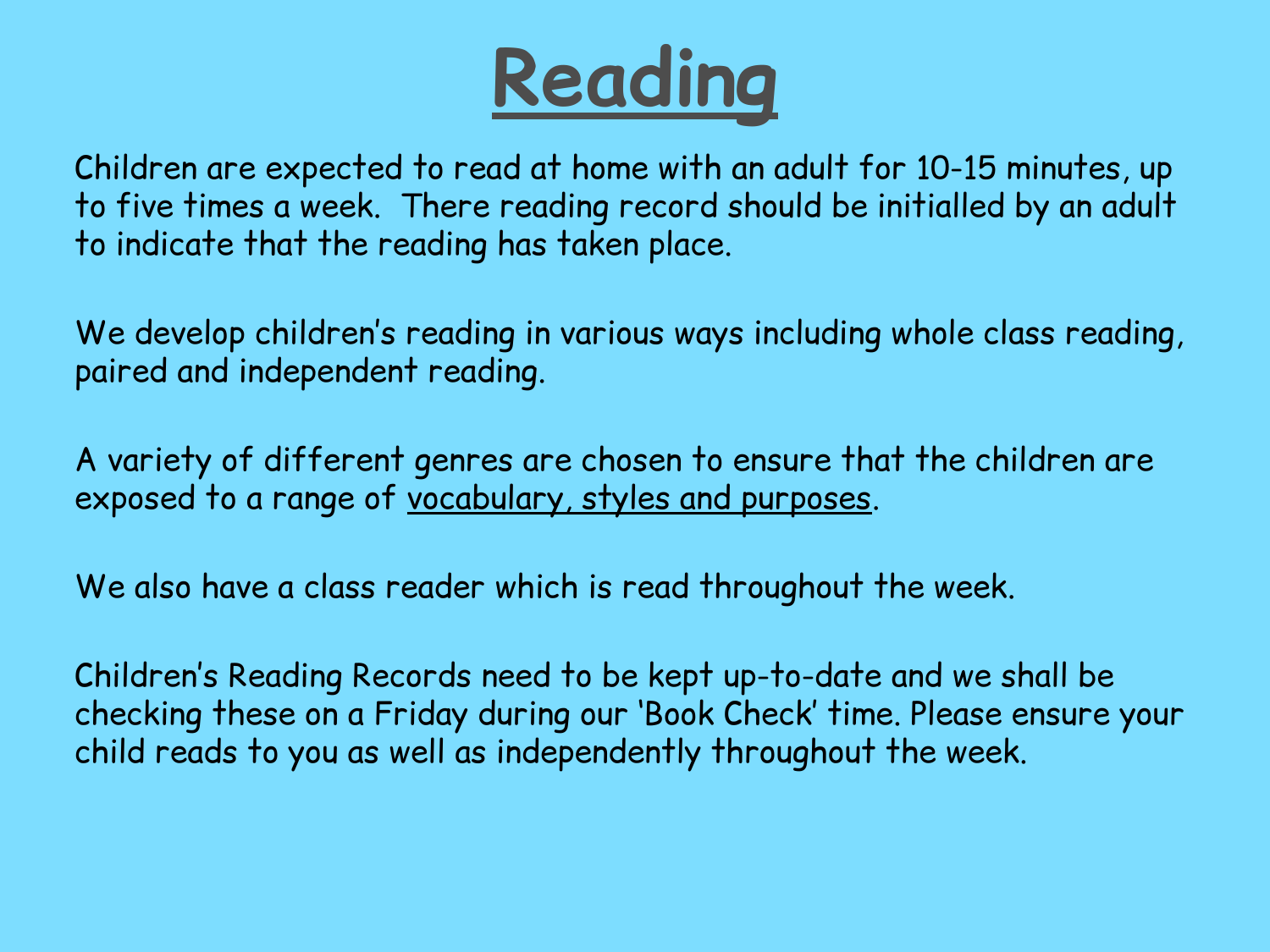

# Reading

Children are expected to read at home with an adult for 10-15 minutes, up to five times a week.  There reading record should be initialled by an adult to indicate that the reading has taken place.

We develop children’s reading in various ways including whole class reading, paired and independent reading.

A variety of different genres are chosen to ensure that the children are exposed to a range of vocabulary, styles and purposes.

We also have a class reader which is read throughout the week.

Children’s Reading Records need to be kept up-to-date and we shall be checking these on a Friday during our ‘Book Check’ time. Please ensure your child reads to you as well as independently throughout the week.